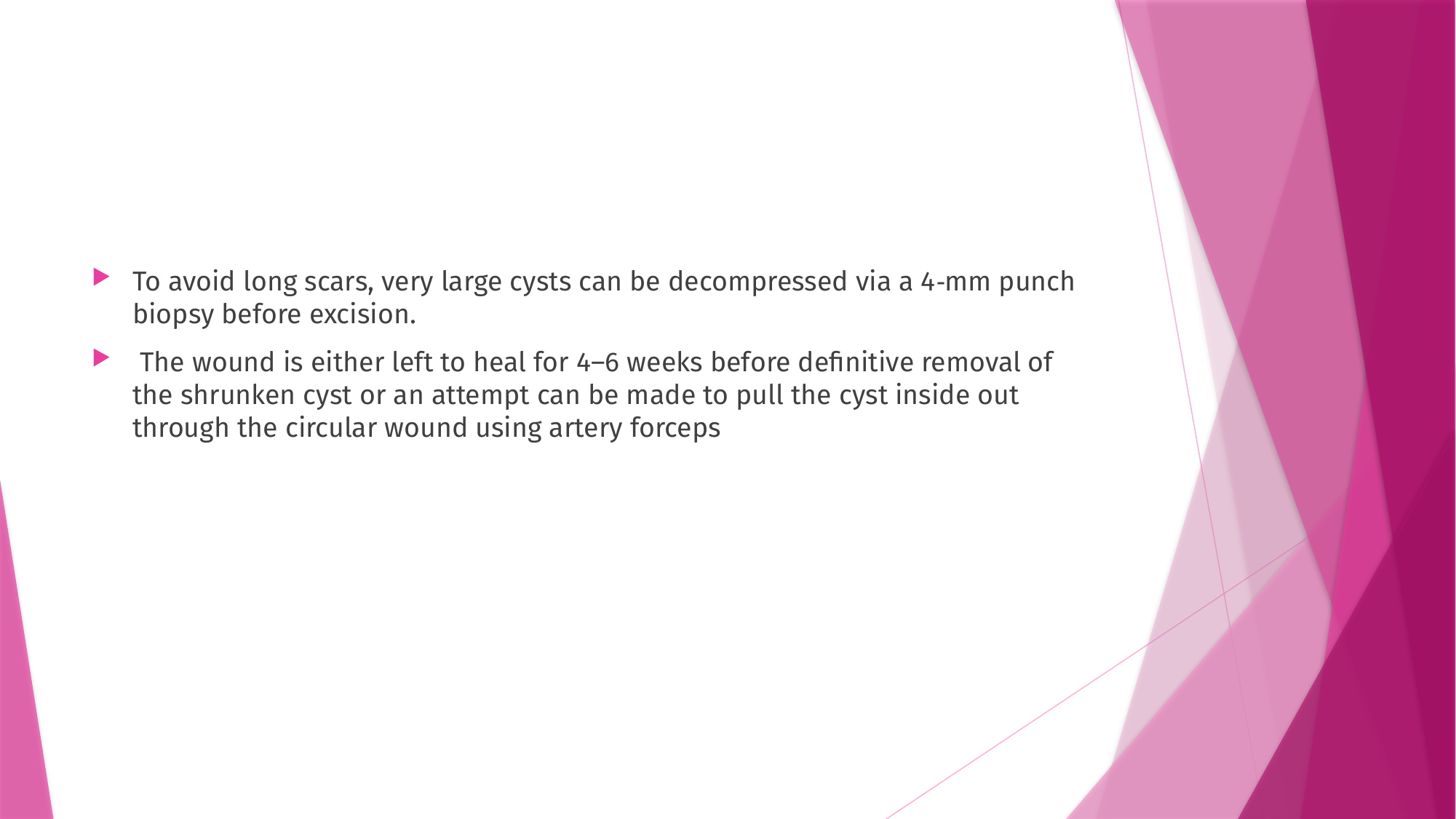

#
To avoid long scars, very large cysts can be decompressed via a 4‐mm punch biopsy before excision.
 The wound is either left to heal for 4–6 weeks before definitive removal of the shrunken cyst or an attempt can be made to pull the cyst inside out through the circular wound using artery forceps